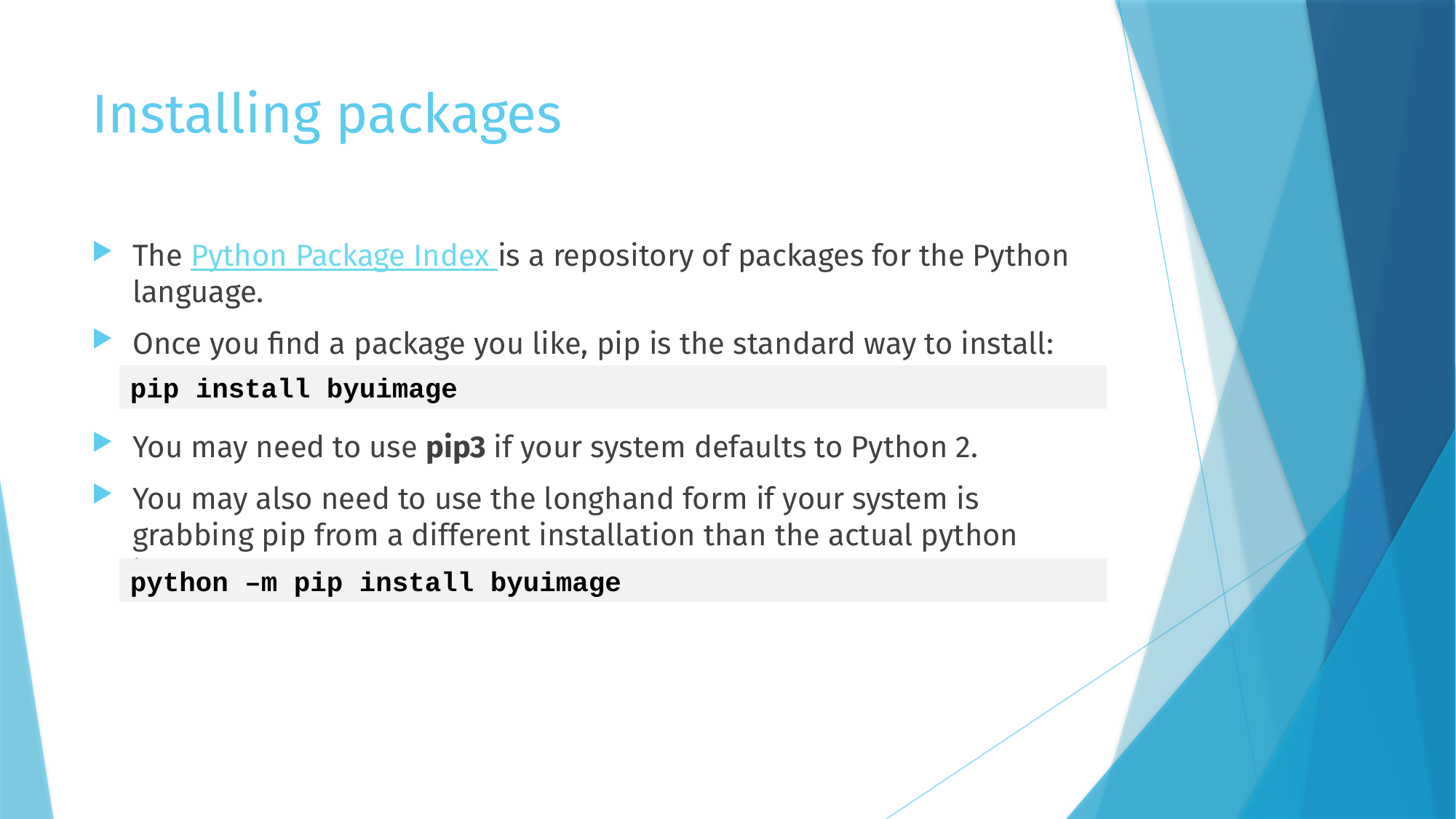

# Installing packages
The Python Package Index is a repository of packages for the Python language.
Once you find a package you like, pip is the standard way to install:

You may need to use pip3 if your system defaults to Python 2.
You may also need to use the longhand form if your system is grabbing pip from a different installation than the actual python interpreter:
pip install byuimage
python –m pip install byuimage